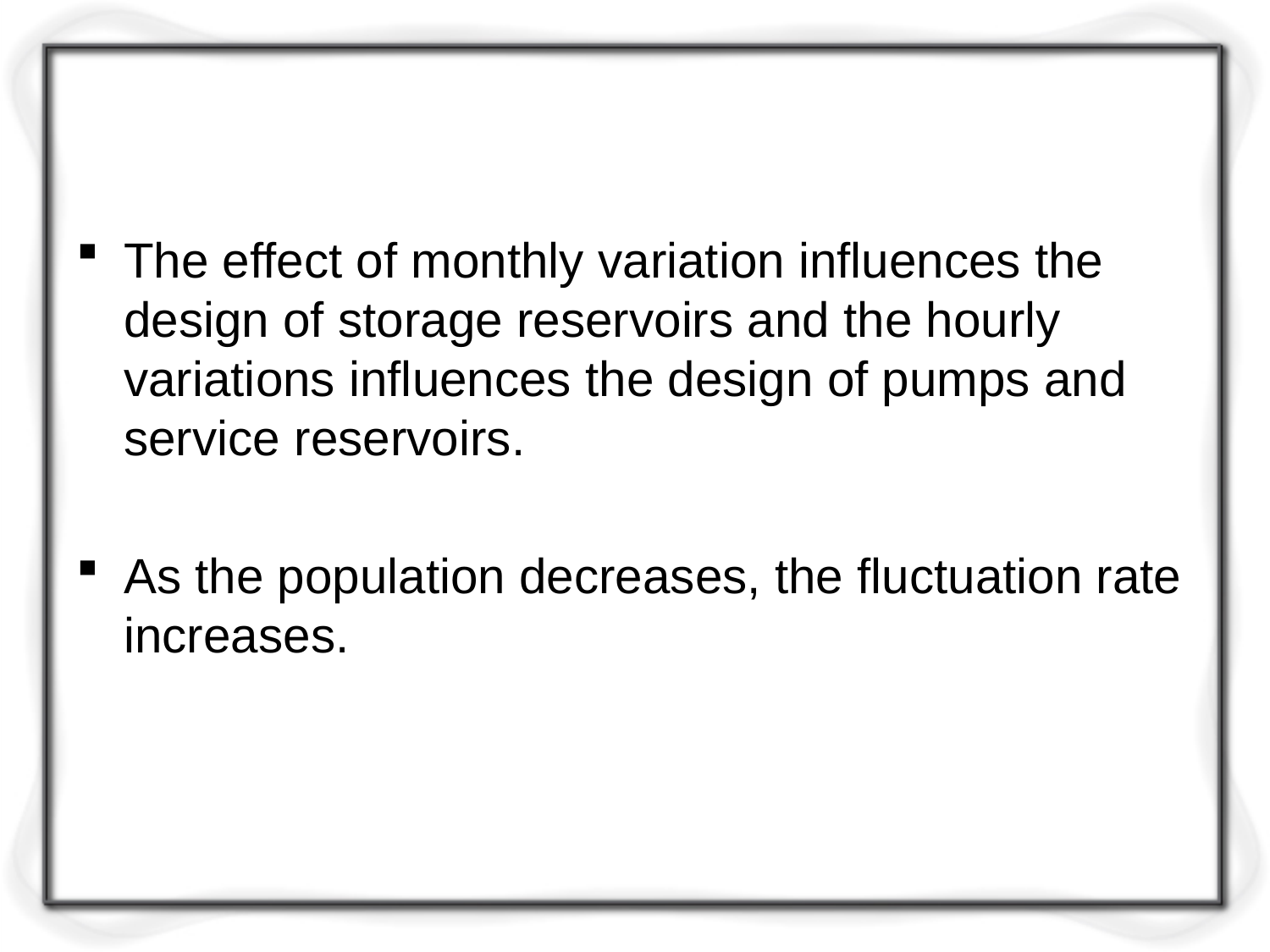

The effect of monthly variation influences the design of storage reservoirs and the hourly variations influences the design of pumps and service reservoirs.

As the population decreases, the fluctuation rate increases.